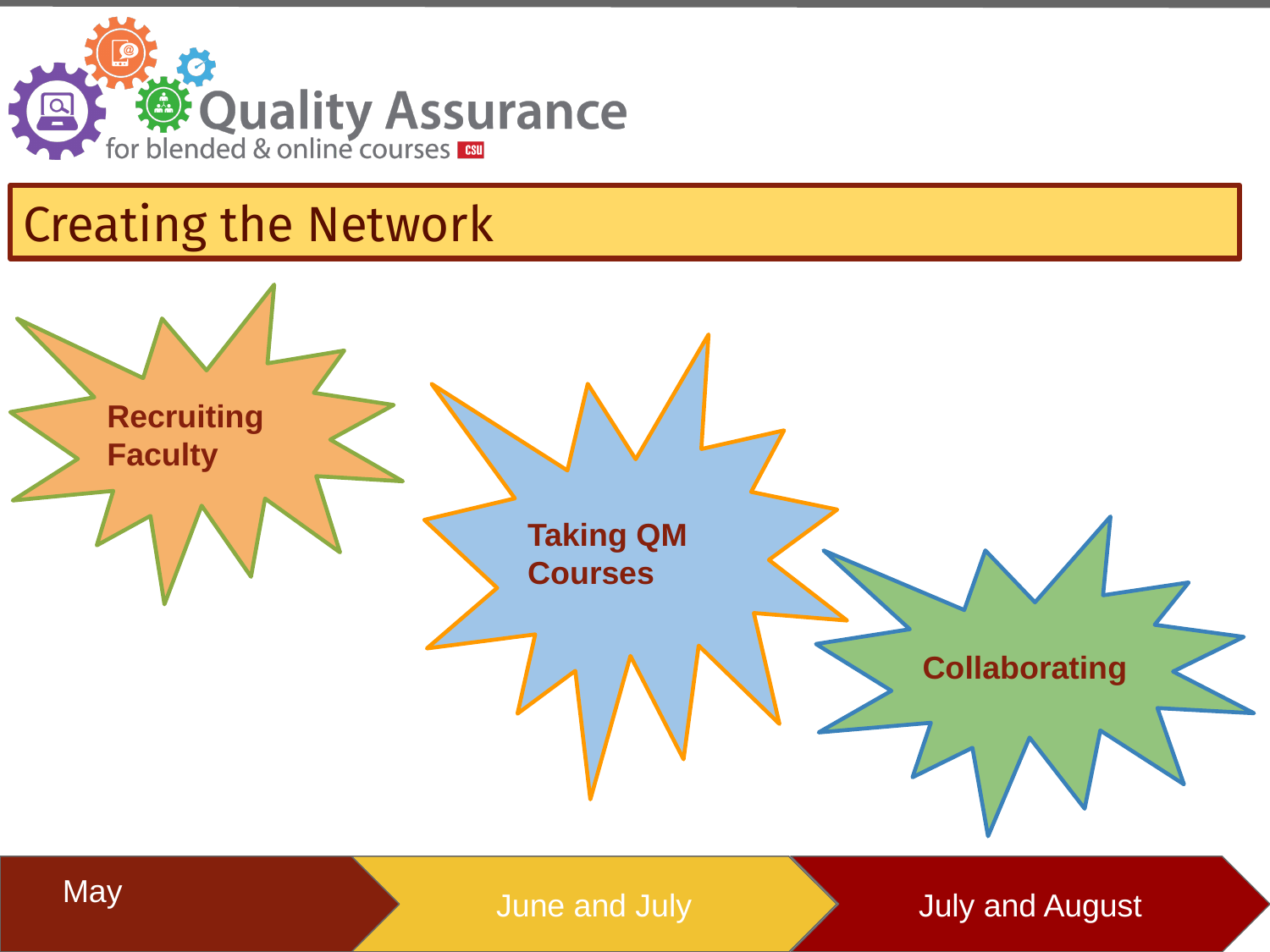

Creating the Network
Recruiting Faculty
Taking QM Courses
Collaborating
May
June and July
July and August